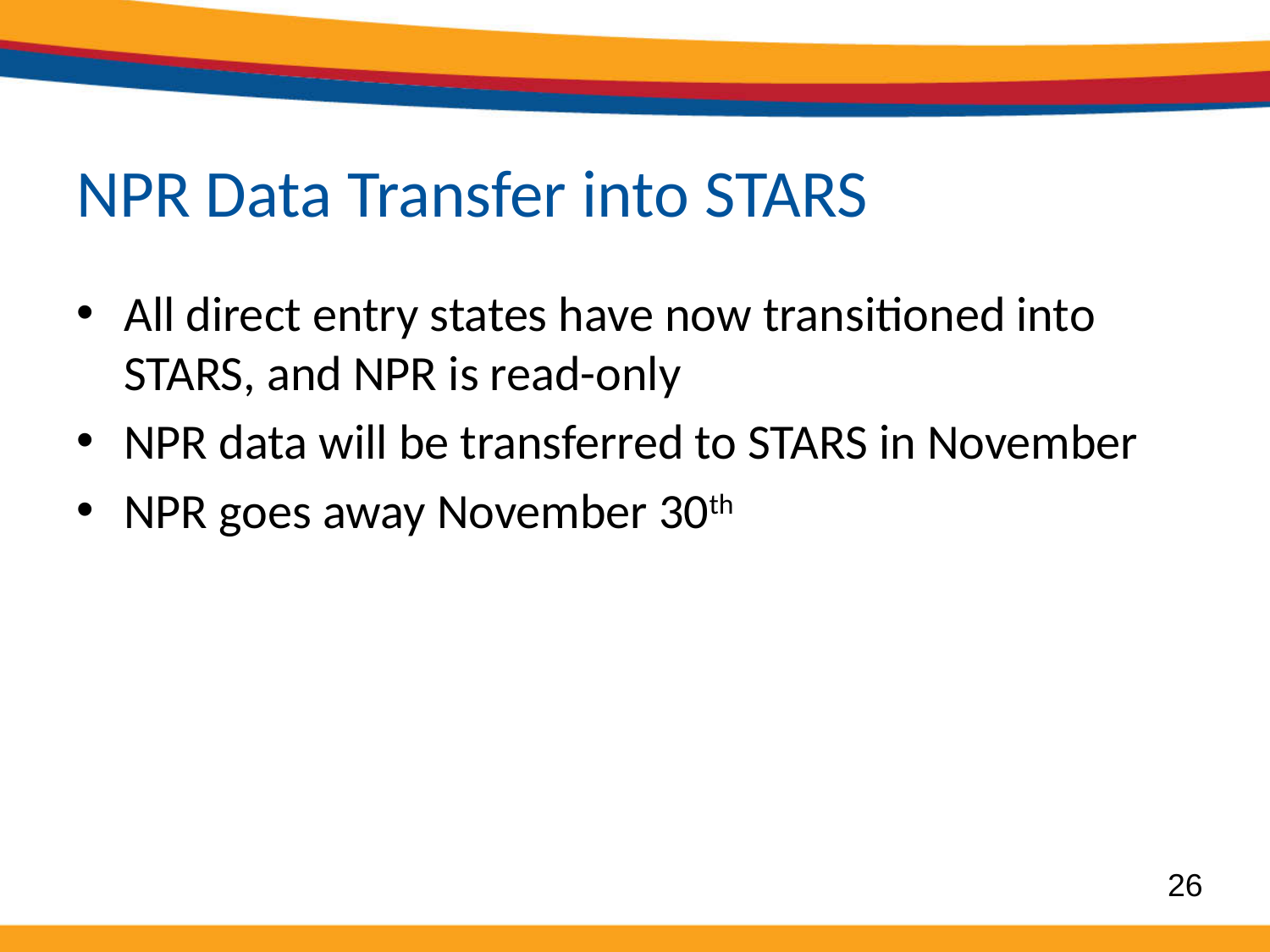

# NPR Data Transfer into STARS
All direct entry states have now transitioned into STARS, and NPR is read-only
NPR data will be transferred to STARS in November
NPR goes away November 30th
26